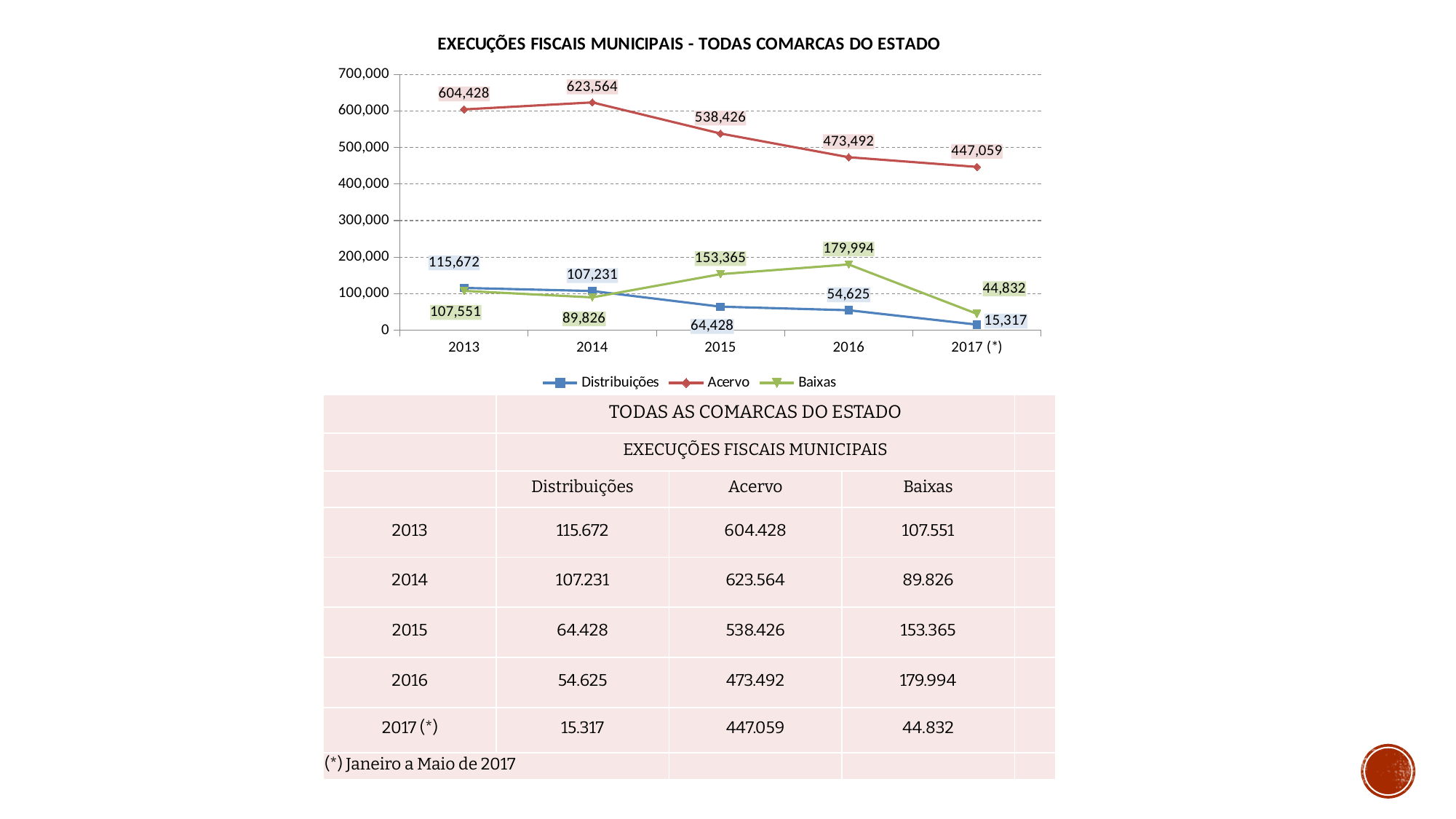

### Chart: EXECUÇÕES FISCAIS MUNICIPAIS - TODAS COMARCAS DO ESTADO

| Category | Distribuições | Acervo | Baixas |
|---|---|---|---|
| 2013 | 115672.0 | 604428.0 | 107551.0 |
| 2014 | 107231.0 | 623564.0 | 89826.0 |
| 2015 | 64428.0 | 538426.0 | 153365.0 |
| 2016 | 54625.0 | 473492.0 | 179994.0 |
| 2017 (*) | 15317.0 | 447059.0 | 44832.0 |
|  | TODAS AS COMARCAS DO ESTADO |  |  |  |
| --- | --- | --- | --- | --- |
|  | EXECUÇÕES FISCAIS MUNICIPAIS |  |  |  |
|  | Distribuições | Acervo | Baixas |  |
| 2013 | 115.672 | 604.428 | 107.551 |  |
| 2014 | 107.231 | 623.564 | 89.826 |  |
| 2015 | 64.428 | 538.426 | 153.365 |  |
| 2016 | 54.625 | 473.492 | 179.994 |  |
| 2017 (\*) | 15.317 | 447.059 | 44.832 |  |
| (\*) Janeiro a Maio de 2017 |  |  |  |  |